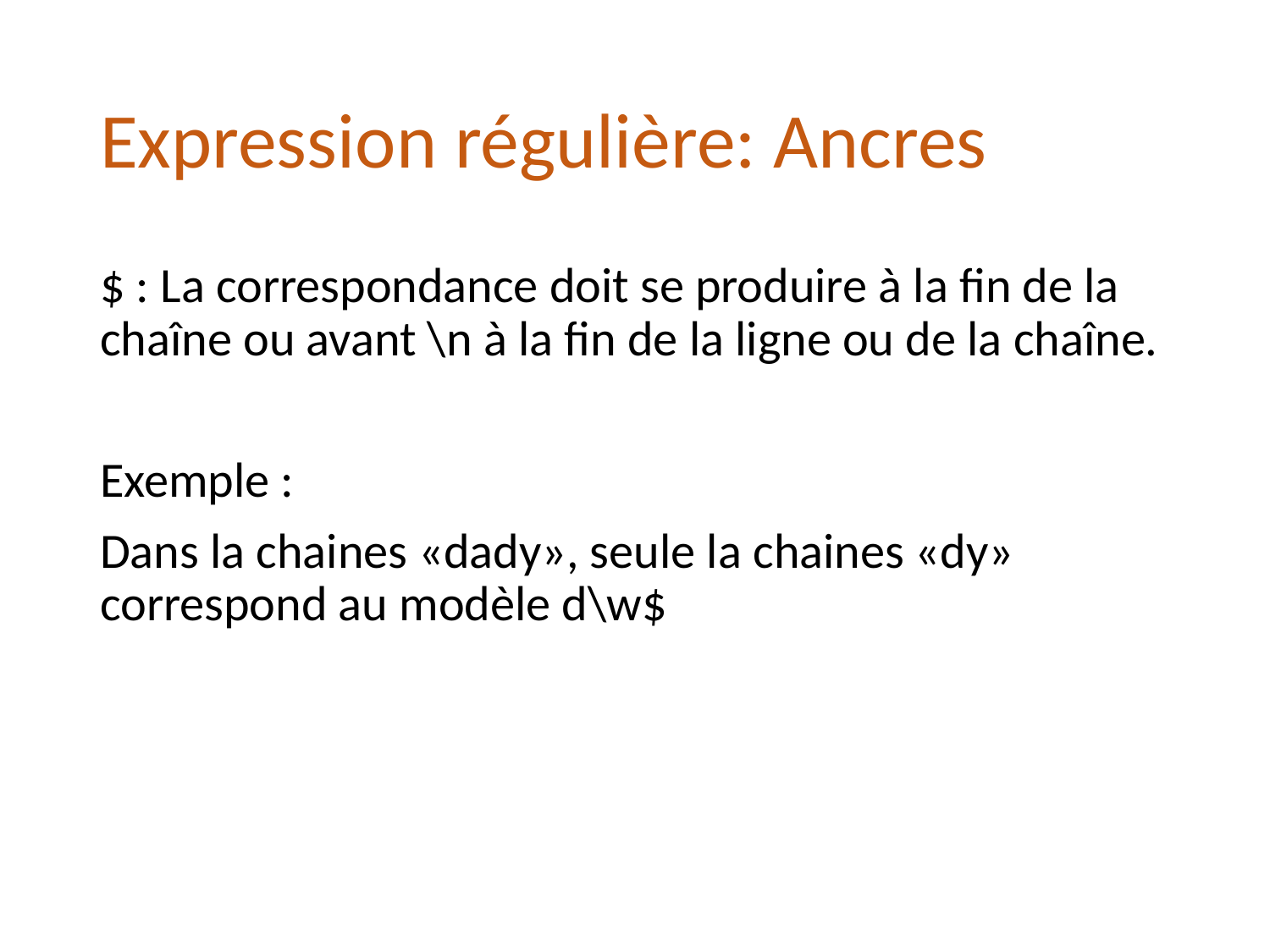

# Expression régulière: Ancres
$ : La correspondance doit se produire à la fin de la chaîne ou avant \n à la fin de la ligne ou de la chaîne.

Exemple :
Dans la chaines «dady», seule la chaines «dy» correspond au modèle d\w$